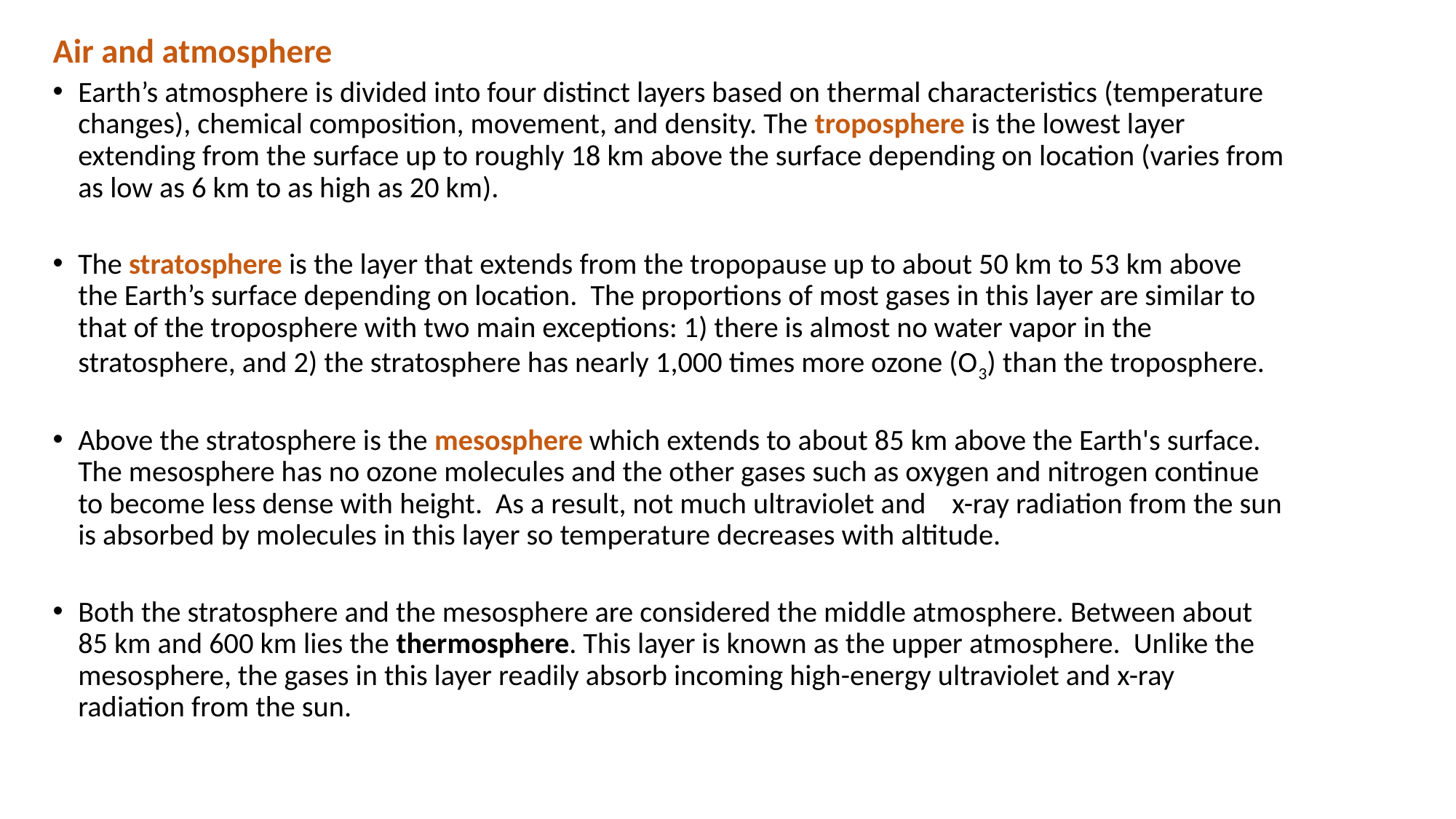

Air and atmosphere
Earth’s atmosphere is divided into four distinct layers based on thermal characteristics (temperature changes), chemical composition, movement, and density. The troposphere is the lowest layer extending from the surface up to roughly 18 km above the surface depending on location (varies from as low as 6 km to as high as 20 km).

The stratosphere is the layer that extends from the tropopause up to about 50 km to 53 km above the Earth’s surface depending on location.  The proportions of most gases in this layer are similar to that of the troposphere with two main exceptions: 1) there is almost no water vapor in the stratosphere, and 2) the stratosphere has nearly 1,000 times more ozone (O3) than the troposphere.

Above the stratosphere is the mesosphere which extends to about 85 km above the Earth's surface. The mesosphere has no ozone molecules and the other gases such as oxygen and nitrogen continue to become less dense with height.  As a result, not much ultraviolet and    x-ray radiation from the sun is absorbed by molecules in this layer so temperature decreases with altitude.

Both the stratosphere and the mesosphere are considered the middle atmosphere. Between about 85 km and 600 km lies the thermosphere. This layer is known as the upper atmosphere.  Unlike the mesosphere, the gases in this layer readily absorb incoming high-energy ultraviolet and x-ray radiation from the sun.